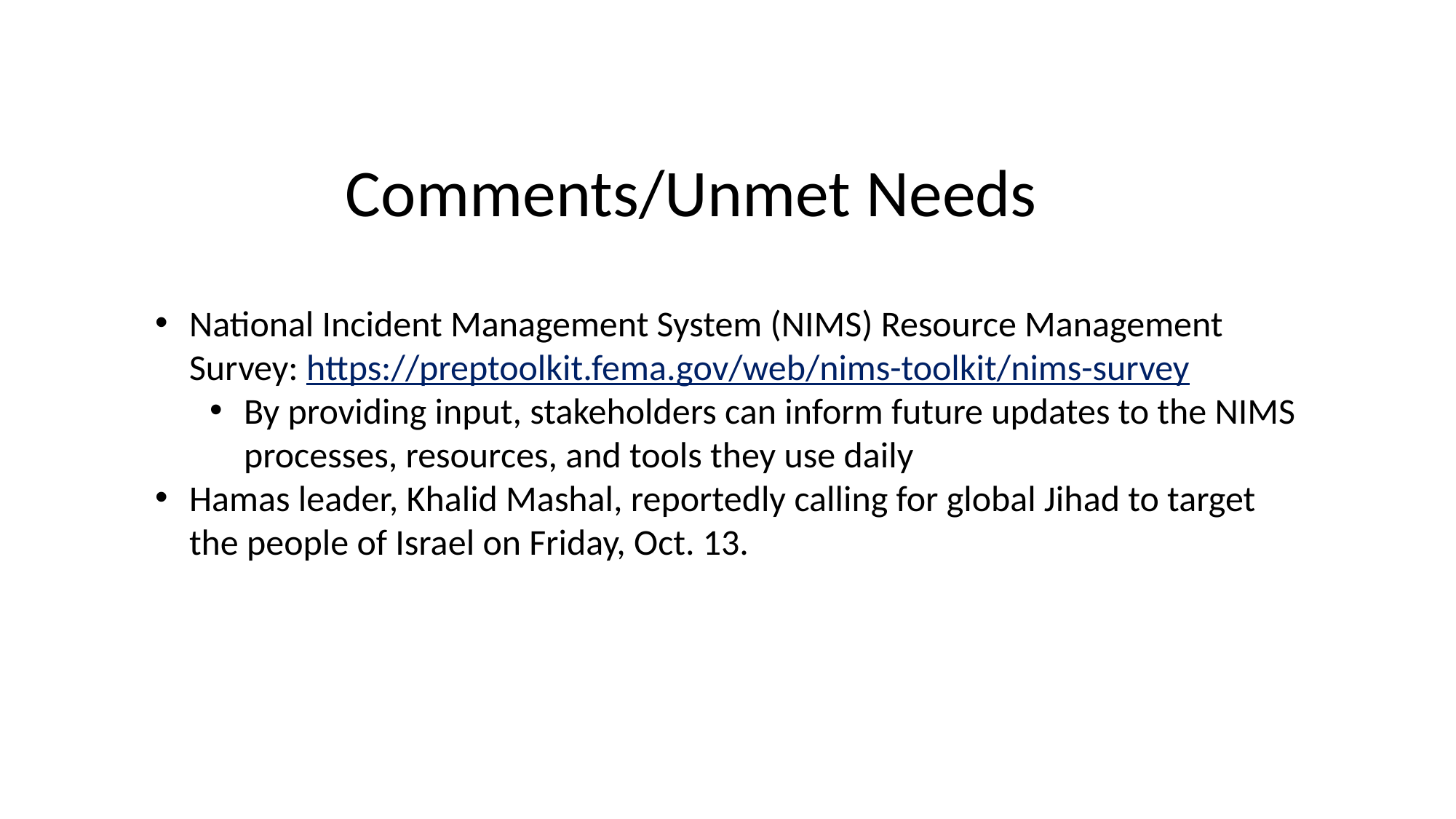

# Comments/Unmet Needs
National Incident Management System (NIMS) Resource Management Survey: https://preptoolkit.fema.gov/web/nims-toolkit/nims-survey
By providing input, stakeholders can inform future updates to the NIMS processes, resources, and tools they use daily
Hamas leader, Khalid Mashal, reportedly calling for global Jihad to target the people of Israel on Friday, Oct. 13.